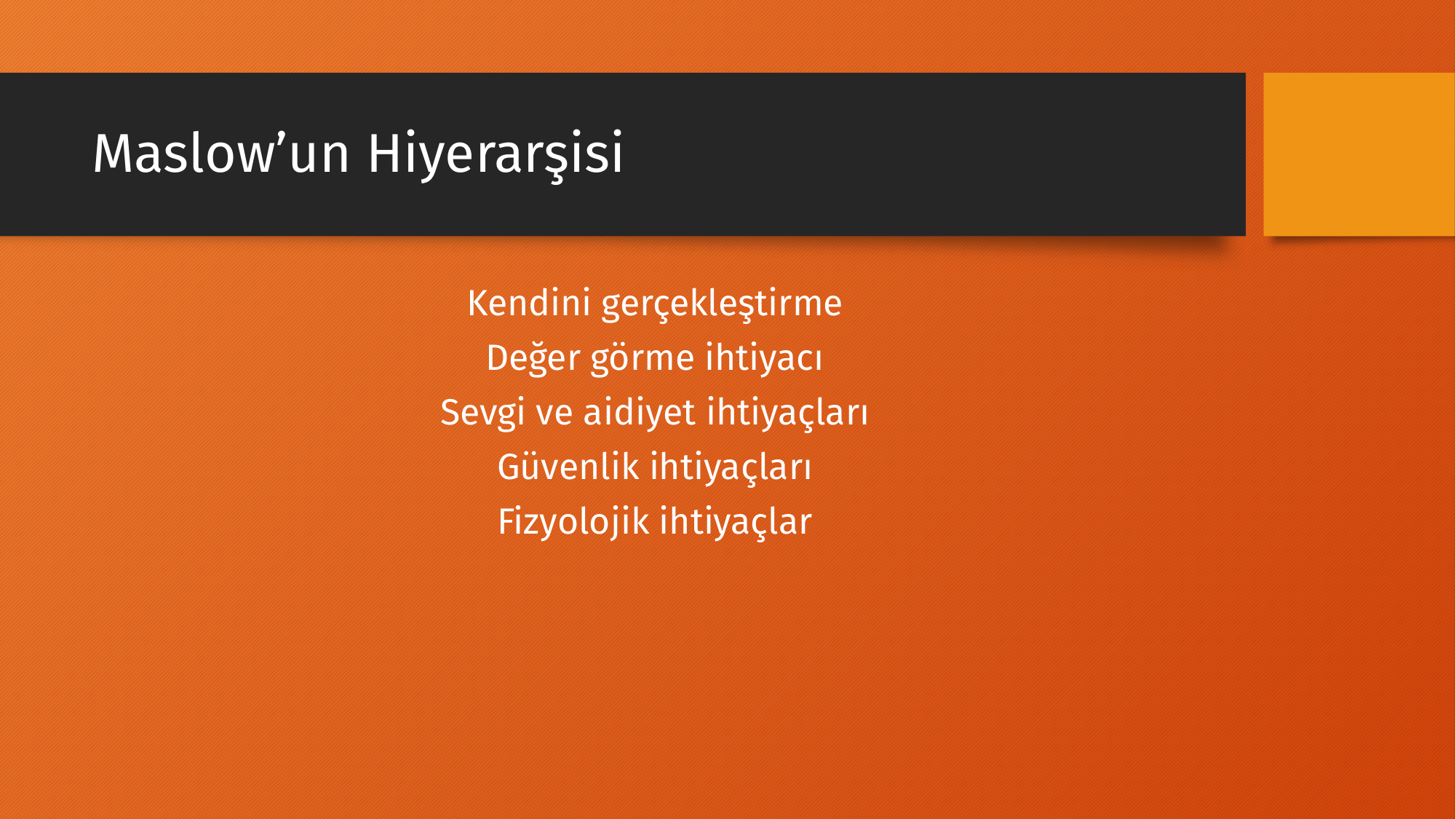

# Maslow’un Hiyerarşisi
Kendini gerçekleştirme
Değer görme ihtiyacı
Sevgi ve aidiyet ihtiyaçları
Güvenlik ihtiyaçları
Fizyolojik ihtiyaçlar